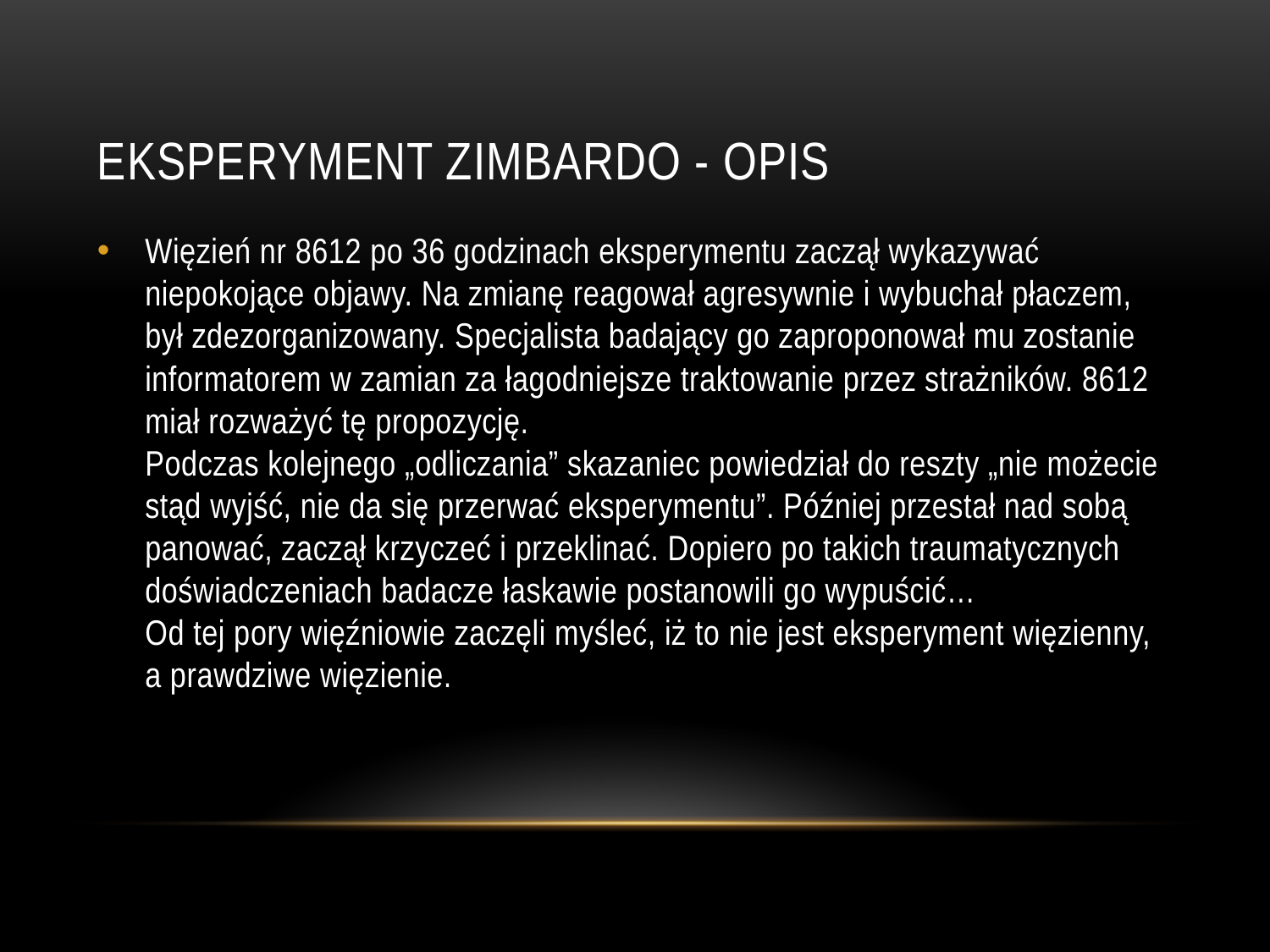

# EKSPERYMENT ZIMBARDO - OPIS
Więzień nr 8612 po 36 godzinach eksperymentu zaczął wykazywać niepokojące objawy. Na zmianę reagował agresywnie i wybuchał płaczem, był zdezorganizowany. Specjalista badający go zaproponował mu zostanie informatorem w zamian za łagodniejsze traktowanie przez strażników. 8612 miał rozważyć tę propozycję.
Podczas kolejnego „odliczania” skazaniec powiedział do reszty „nie możecie stąd wyjść, nie da się przerwać eksperymentu”. Później przestał nad sobą panować, zaczął krzyczeć i przeklinać. Dopiero po takich traumatycznych doświadczeniach badacze łaskawie postanowili go wypuścić…
Od tej pory więźniowie zaczęli myśleć, iż to nie jest eksperyment więzienny, a prawdziwe więzienie.